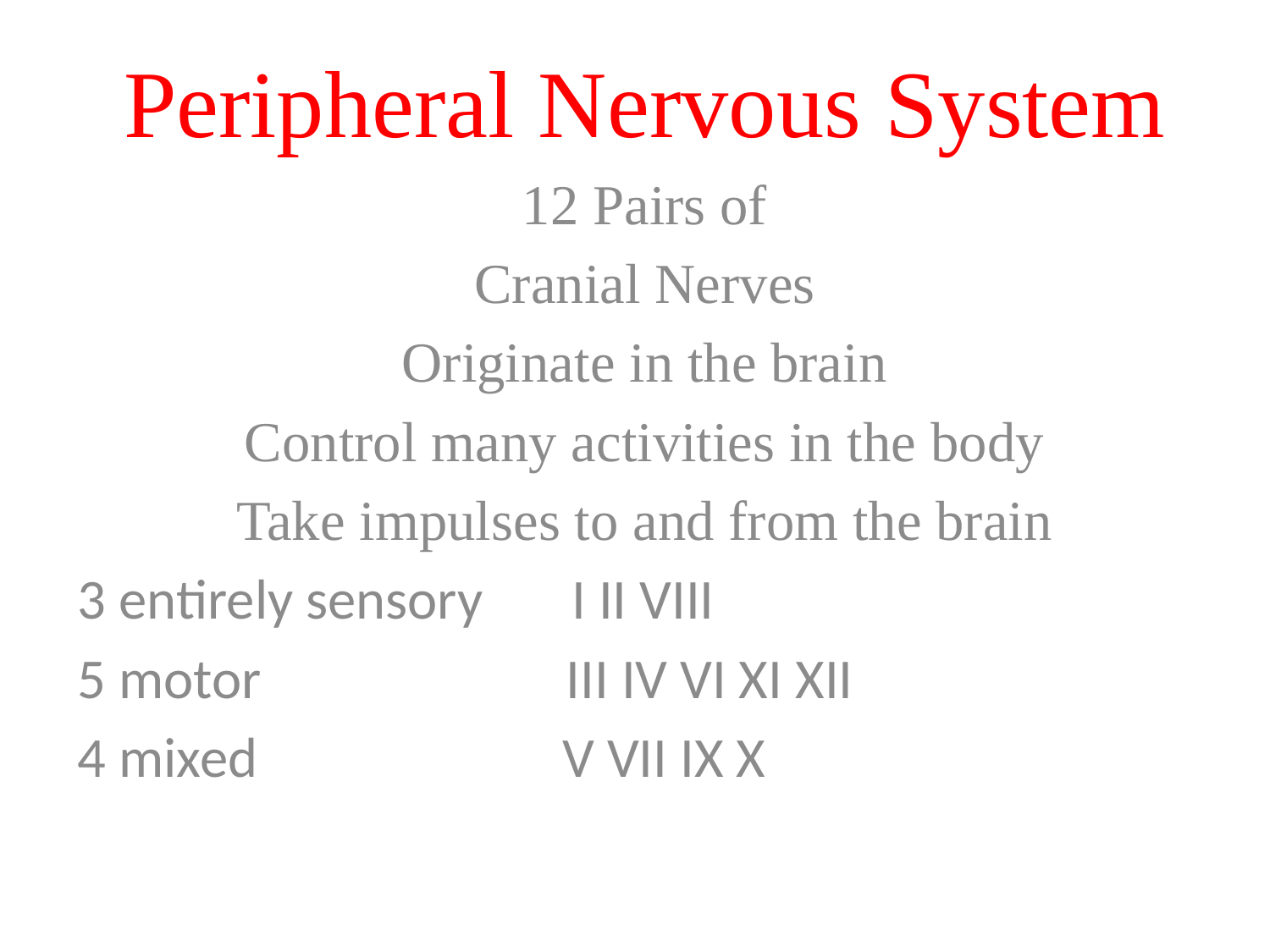

Peripheral Nervous System
12 Pairs of
 Cranial Nerves
Originate in the brain
Control many activities in the body
Take impulses to and from the brain
3 entirely sensory       I II VIII
5 motor                        III IV VI XI XII
4 mixed                        V VII IX X